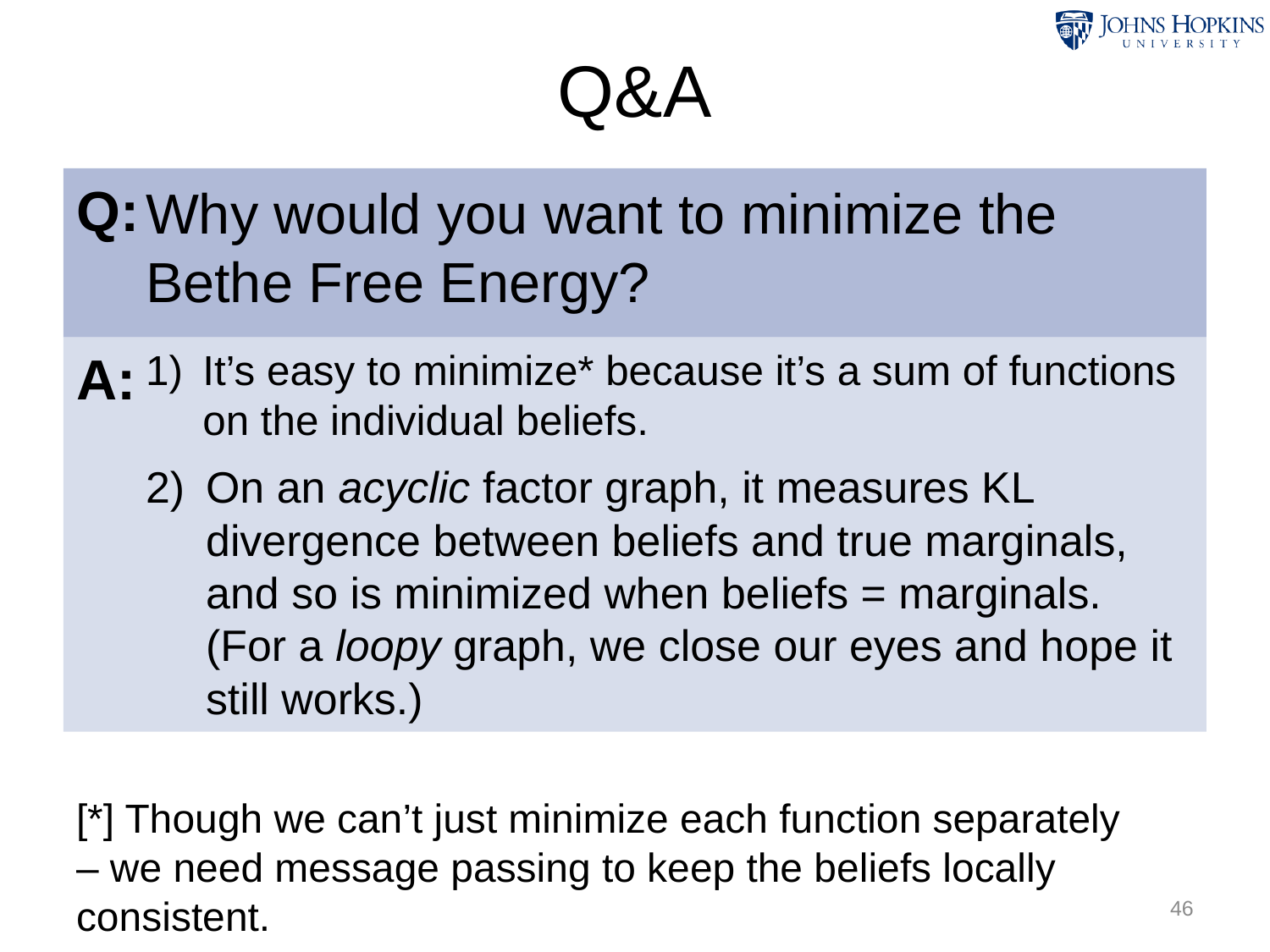

# Q&A
Q:
Why would you want to minimize the Bethe Free Energy?
A:
It’s easy to minimize* because it’s a sum of functions on the individual beliefs.
On an acyclic factor graph, it measures KL divergence between beliefs and true marginals, and so is minimized when beliefs = marginals.  (For a loopy graph, we close our eyes and hope it still works.)
[*] Though we can’t just minimize each function separately – we need message passing to keep the beliefs locally consistent.
46